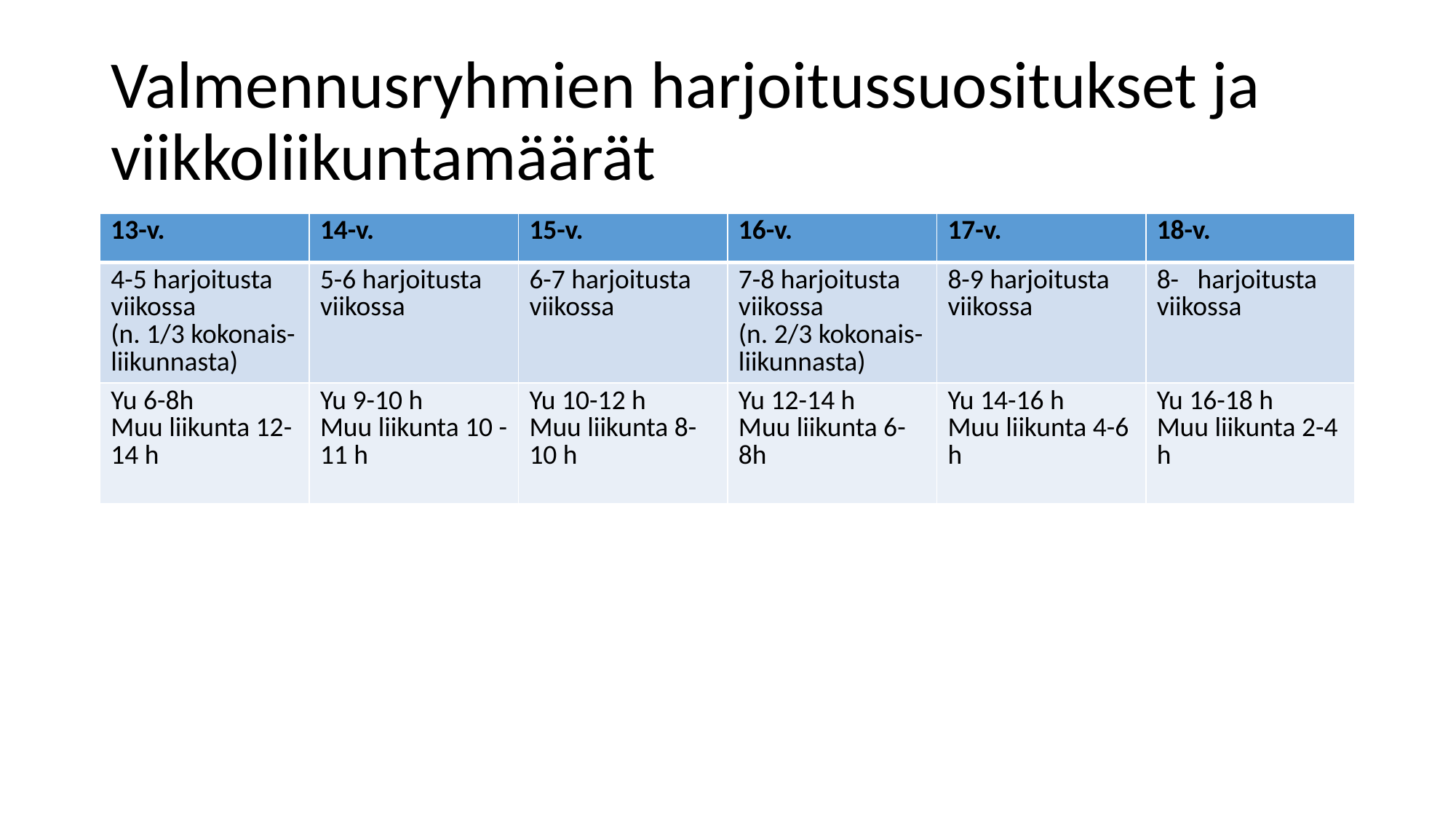

# Valmennusryhmien harjoitussuositukset ja viikkoliikuntamäärät
| 13-v. | 14-v. | 15-v. | 16-v. | 17-v. | 18-v. |
| --- | --- | --- | --- | --- | --- |
| 4-5 harjoitusta viikossa (n. 1/3 kokonais-liikunnasta) | 5-6 harjoitusta viikossa | 6-7 harjoitusta viikossa | 7-8 harjoitusta viikossa (n. 2/3 kokonais-liikunnasta) | 8-9 harjoitusta viikossa | 8- harjoitusta viikossa |
| Yu 6-8h Muu liikunta 12-14 h | Yu 9-10 h Muu liikunta 10 -11 h | Yu 10-12 h Muu liikunta 8-10 h | Yu 12-14 h Muu liikunta 6-8h | Yu 14-16 h Muu liikunta 4-6 h | Yu 16-18 h Muu liikunta 2-4 h |